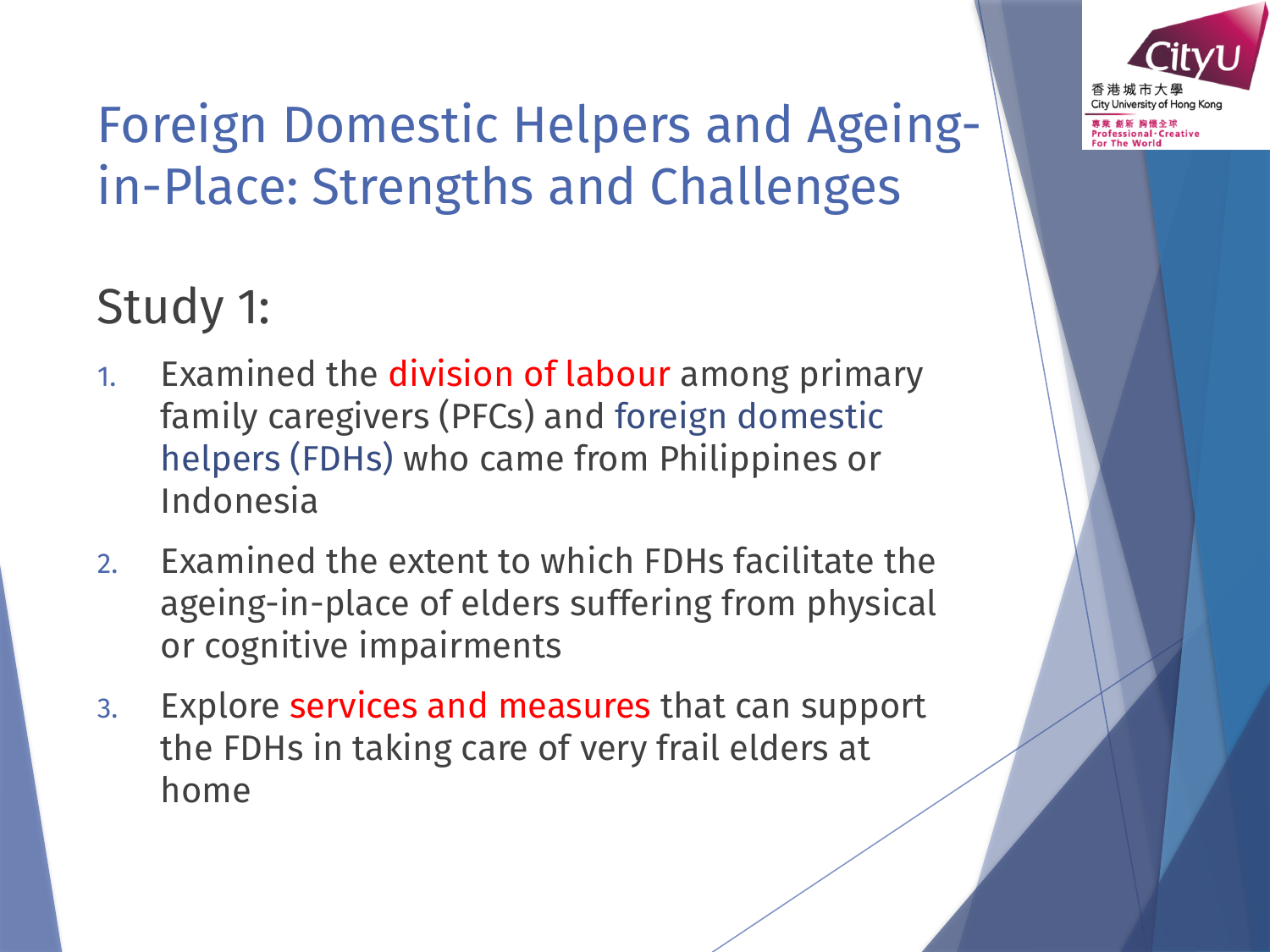

# Foreign Domestic Helpers and Ageing-in-Place: Strengths and Challenges
Study 1:
Examined the division of labour among primary family caregivers (PFCs) and foreign domestic helpers (FDHs) who came from Philippines or Indonesia
Examined the extent to which FDHs facilitate the ageing-in-place of elders suffering from physical or cognitive impairments
Explore services and measures that can support the FDHs in taking care of very frail elders at home